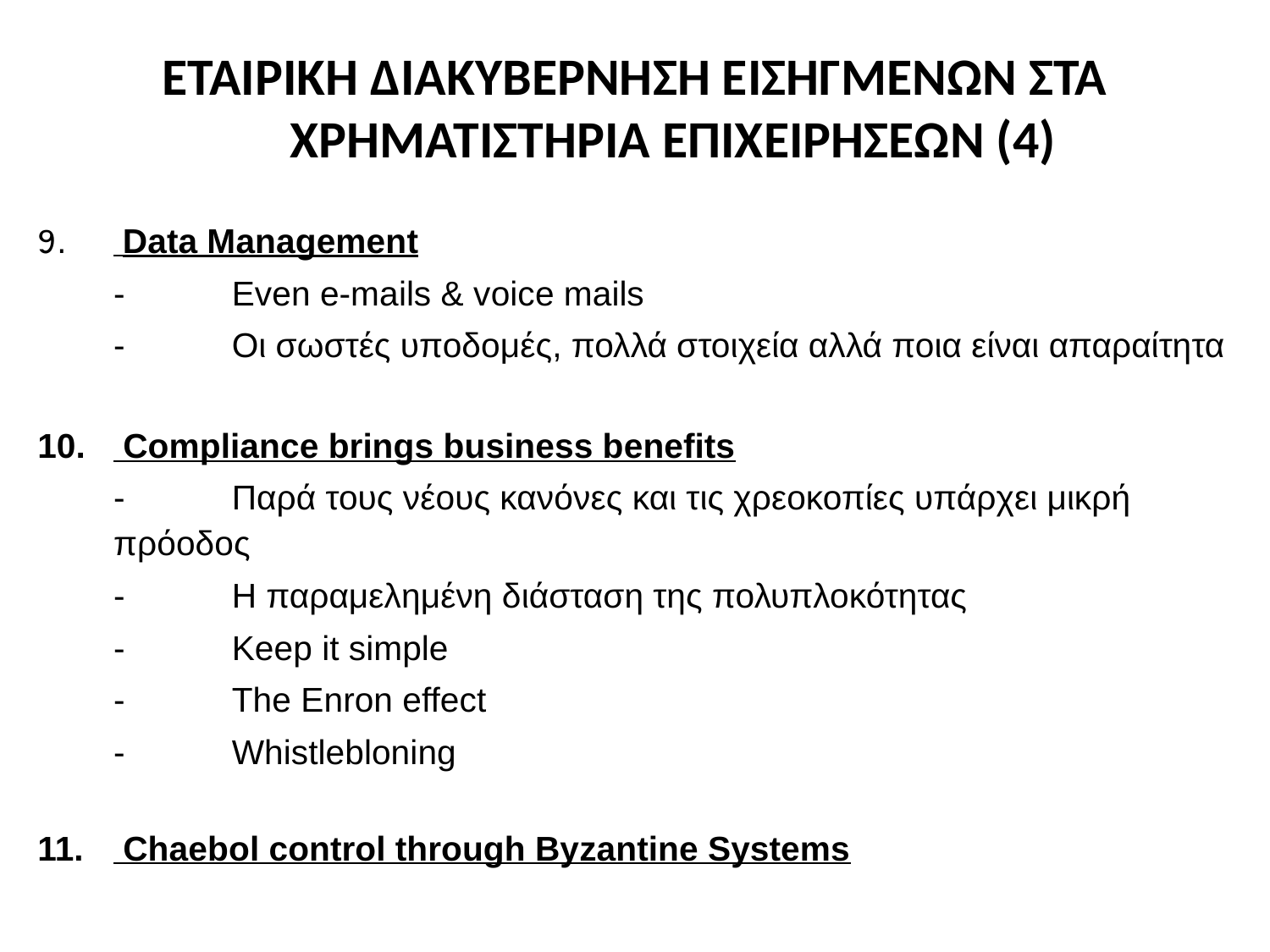

ΕΤΑΙΡΙΚΗ ΔΙΑΚΥΒΕΡΝΗΣΗ ΕΙΣΗΓΜΕΝΩΝ ΣΤΑ ΧΡΗΜΑΤΙΣΤΗΡΙΑ ΕΠΙΧΕΙΡΗΣΕΩΝ (4)

 Data Management
	-	Even e-mails & voice mails
	-	Οι σωστές υποδομές, πολλά στοιχεία αλλά ποια είναι απαραίτητα

 Compliance brings business benefits
	-	Παρά τους νέους κανόνες και τις χρεοκοπίες υπάρχει μικρή 	πρόοδος
	-	Η παραμελημένη διάσταση της πολυπλοκότητας
	-	Keep it simple
	-	The Enron effect
	-	Whistlebloning

 Chaebol control through Byzantine Systems